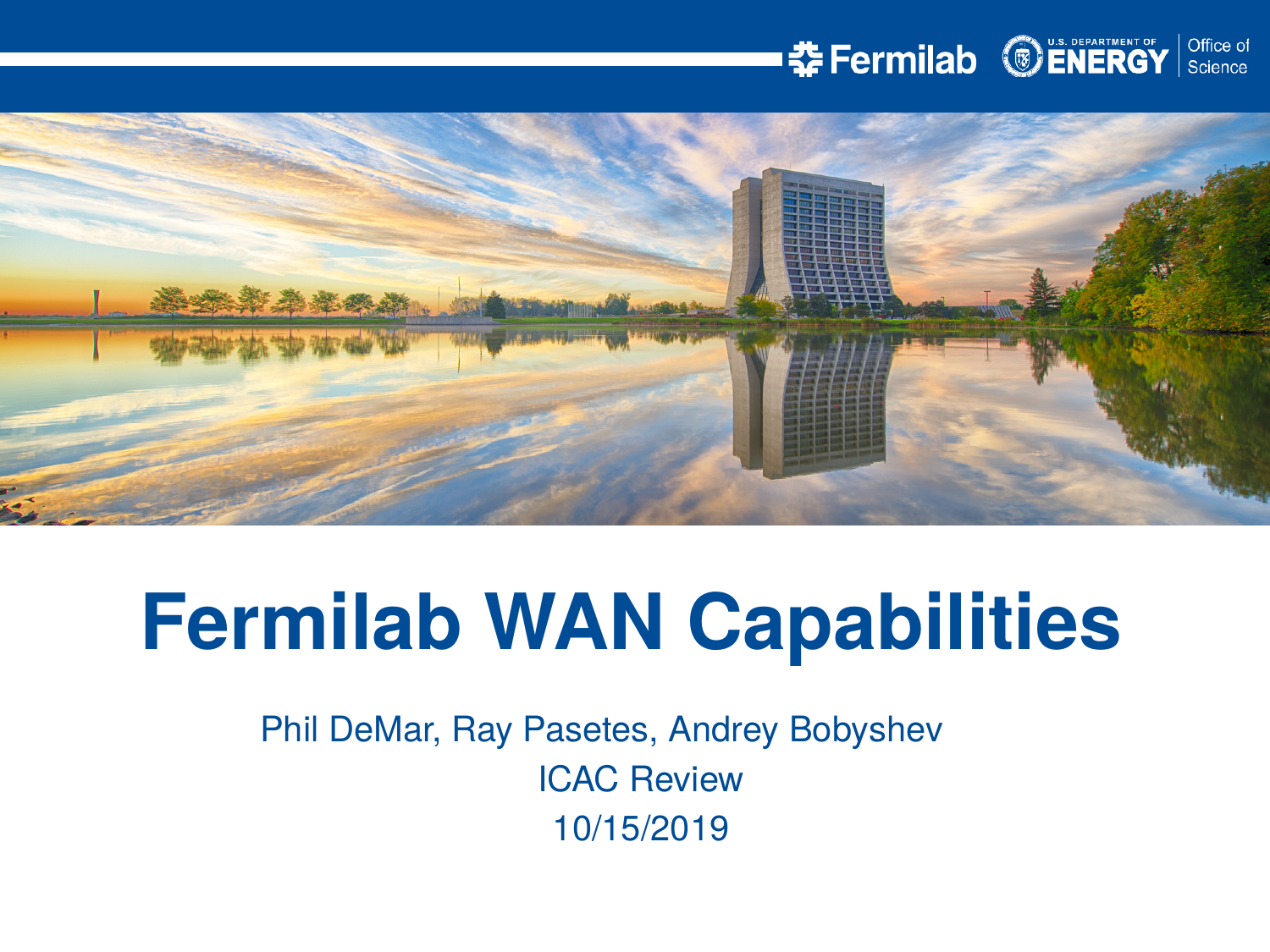

Fermilab WAN Capabilities
Phil DeMar, Ray Pasetes, Andrey Bobyshev
ICAC Review
10/15/2019